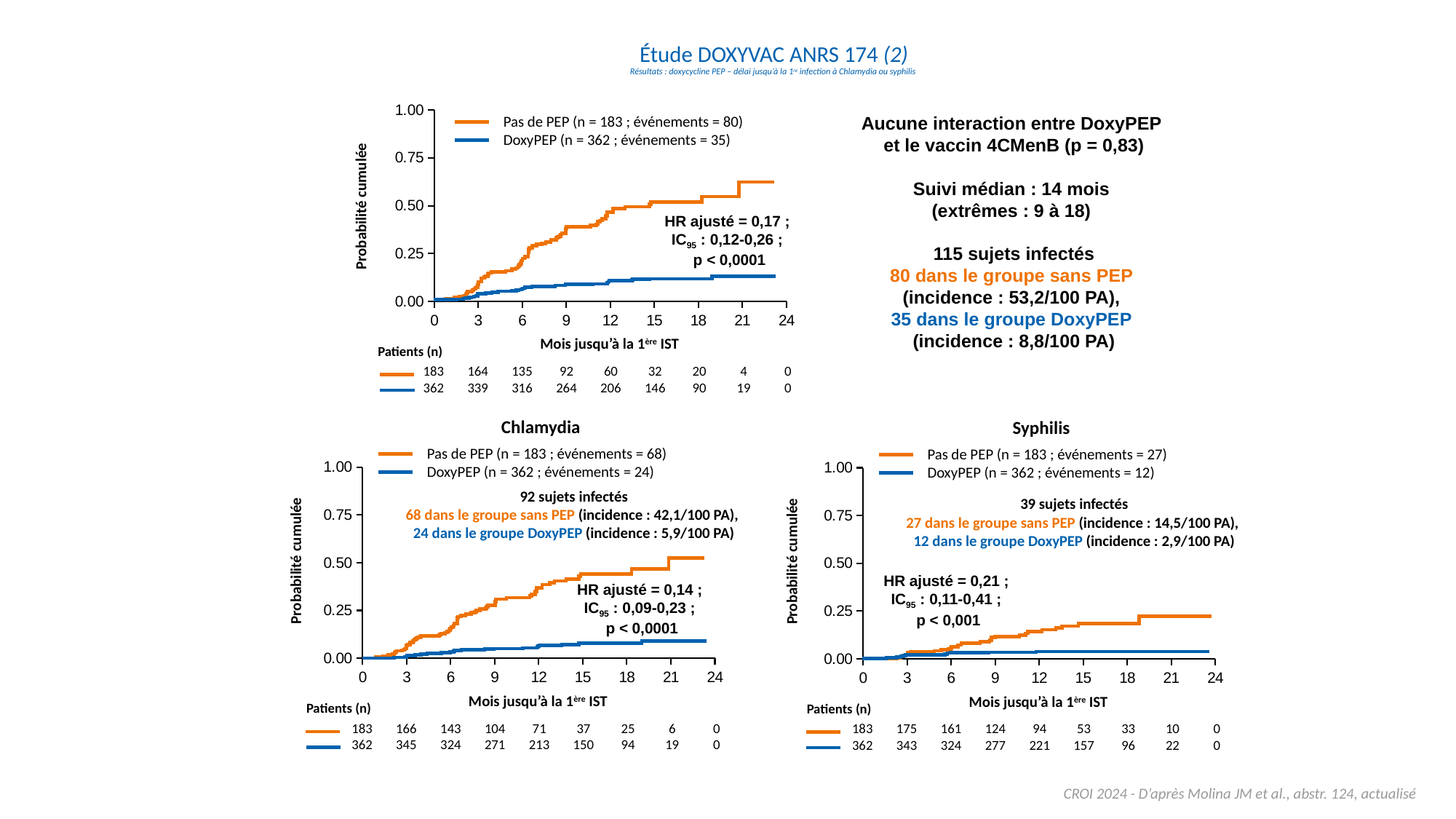

# Étude DOXYVAC ANRS 174 (2) Résultats : doxycycline PEP – délai jusqu’à la 1re infection à Chlamydia ou syphilis

### Chart

| Category | Série 1 | Série 2 |
|---|---|---|

Aucune interaction entre DoxyPEP
et le vaccin 4CMenB (p = 0,83)

Suivi médian : 14 mois
(extrêmes : 9 à 18)

115 sujets infectés
80 dans le groupe sans PEP
(incidence : 53,2/100 PA),
35 dans le groupe DoxyPEP
(incidence : 8,8/100 PA)
Pas de PEP (n = 183 ; événements = 80)
DoxyPEP (n = 362 ; événements = 35)
Probabilité cumulée
HR ajusté = 0,17 ;
IC95 : 0,12-0,26 ;
p < 0,0001
Mois jusqu’à la 1ère IST
Patients (n)
| 183 | 164 | 135 | 92 | 60 | 32 | 20 | 4 | 0 |
| --- | --- | --- | --- | --- | --- | --- | --- | --- |
| 362 | 339 | 316 | 264 | 206 | 146 | 90 | 19 | 0 |
Chlamydia
Syphilis
Pas de PEP (n = 183 ; événements = 68)
DoxyPEP (n = 362 ; événements = 24)
Pas de PEP (n = 183 ; événements = 27)
DoxyPEP (n = 362 ; événements = 12)

### Chart

| Category | Série 1 | Série 2 |
|---|---|---|

### Chart

| Category | Série 1 | Série 2 |
|---|---|---|
92 sujets infectés
68 dans le groupe sans PEP (incidence : 42,1/100 PA),
24 dans le groupe DoxyPEP (incidence : 5,9/100 PA)
39 sujets infectés
27 dans le groupe sans PEP (incidence : 14,5/100 PA),
12 dans le groupe DoxyPEP (incidence : 2,9/100 PA)
Probabilité cumulée
Probabilité cumulée

HR ajusté = 0,21 ;
IC95 : 0,11-0,41 ;
p < 0,001
HR ajusté = 0,14 ;
IC95 : 0,09-0,23 ;
p < 0,0001

Mois jusqu’à la 1ère IST
Mois jusqu’à la 1ère IST
Patients (n)
Patients (n)
| 183 | 166 | 143 | 104 | 71 | 37 | 25 | 6 | 0 |
| --- | --- | --- | --- | --- | --- | --- | --- | --- |
| 362 | 345 | 324 | 271 | 213 | 150 | 94 | 19 | 0 |
| 183 | 175 | 161 | 124 | 94 | 53 | 33 | 10 | 0 |
| --- | --- | --- | --- | --- | --- | --- | --- | --- |
| 362 | 343 | 324 | 277 | 221 | 157 | 96 | 22 | 0 |
CROI 2024 - D’après Molina JM et al., abstr. 124, actualisé